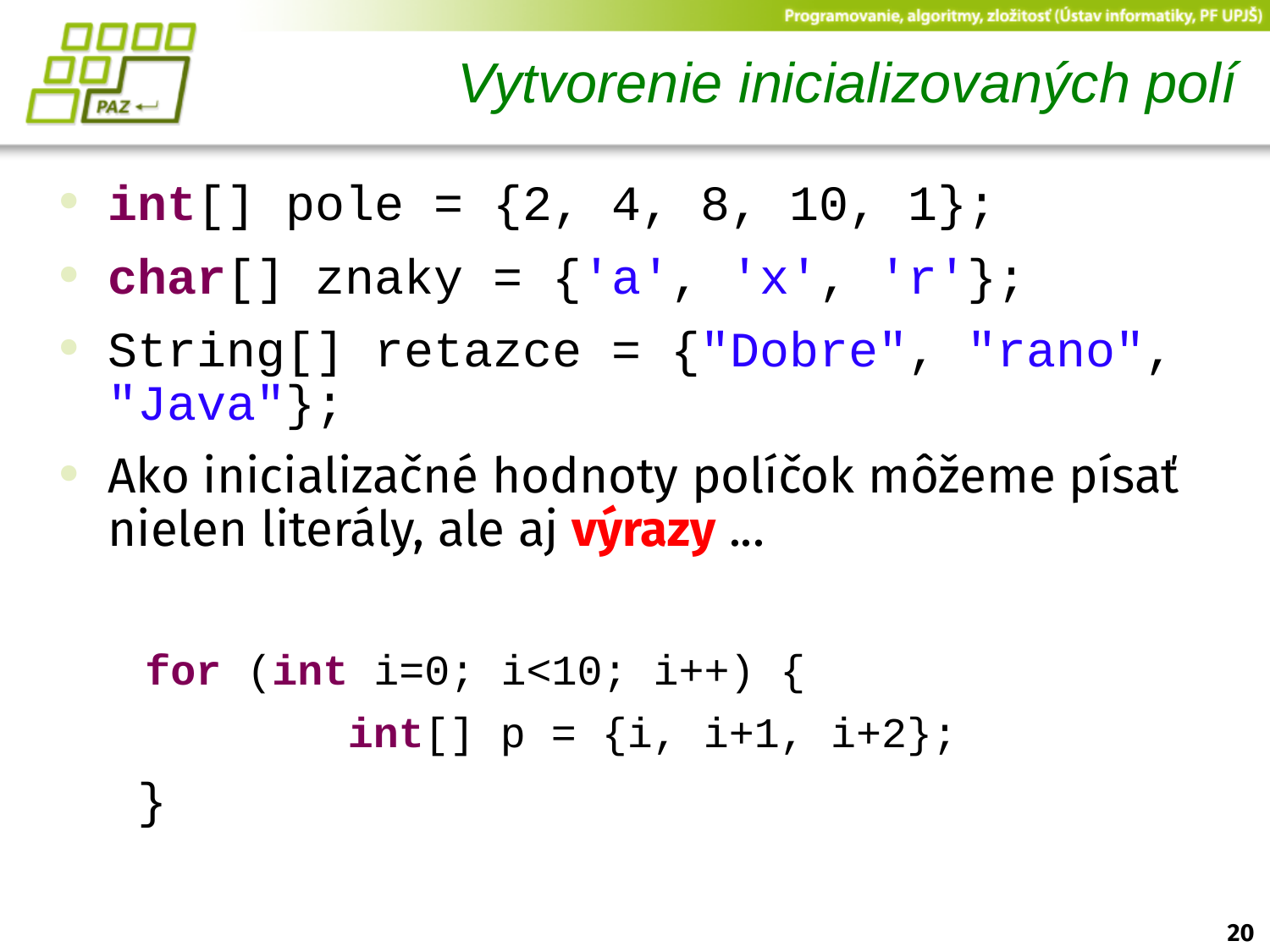

# Vytvorenie inicializovaných polí
int[] pole = {2, 4, 8, 10, 1};
char[] znaky = {'a', 'x', 'r'};
String[] retazce = {"Dobre", "rano", "Java"};
Ako inicializačné hodnoty políčok môžeme písať nielen literály, ale aj výrazy ...

for (int i=0; i<10; i++) {
		 int[] p = {i, i+1, i+2};
	 }